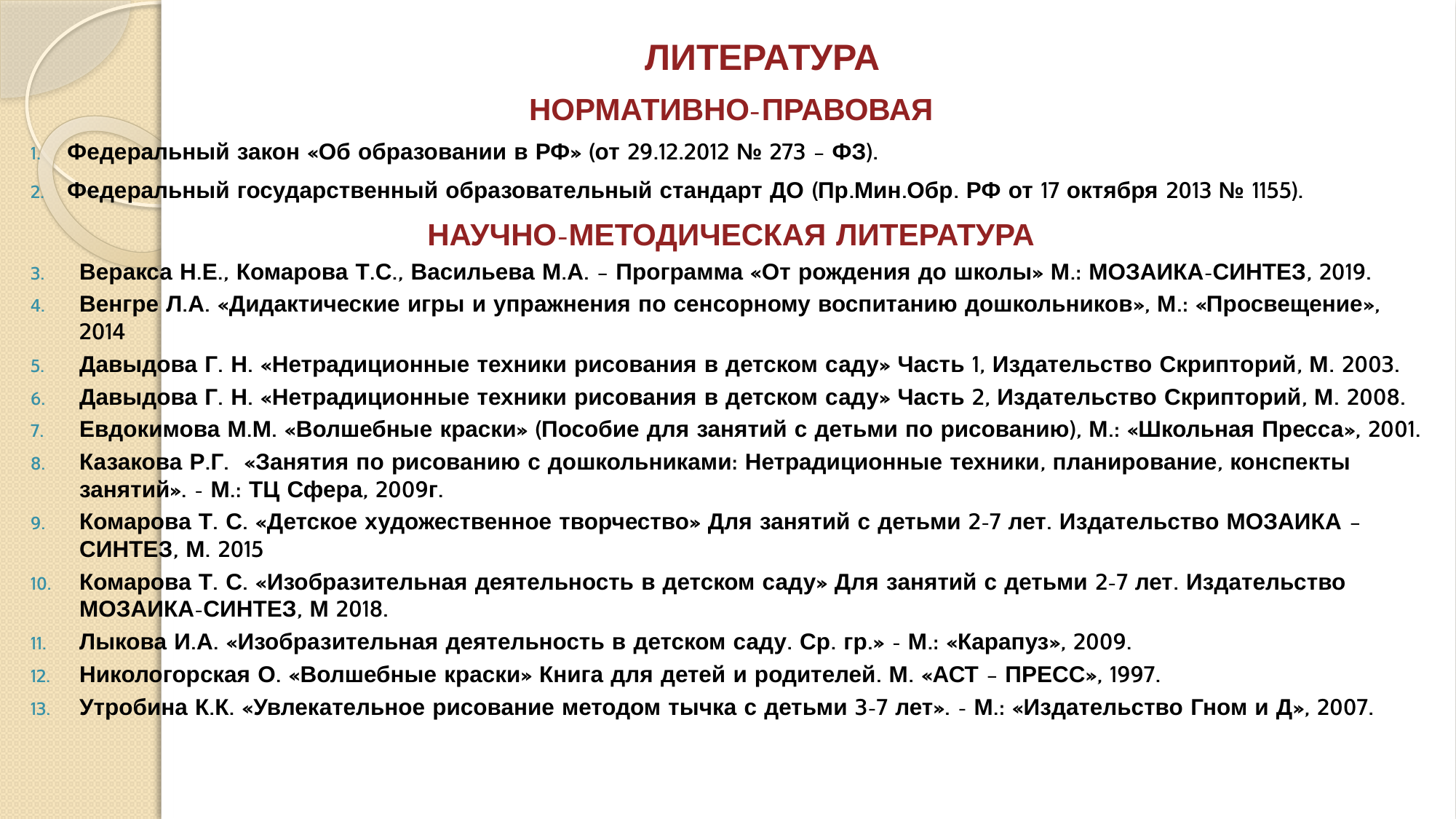

# ЛИТЕРАТУРА
НОРМАТИВНО-ПРАВОВАЯ
Федеральный закон «Об образовании в РФ» (от 29.12.2012 № 273 – ФЗ).
Федеральный государственный образовательный стандарт ДО (Пр.Мин.Обр. РФ от 17 октября 2013 № 1155).
НАУЧНО-МЕТОДИЧЕСКАЯ ЛИТЕРАТУРА
Веракса Н.Е., Комарова Т.С., Васильева М.А. – Программа «От рождения до школы» М.: МОЗАИКА-СИНТЕЗ, 2019.
Венгре Л.А. «Дидактические игры и упражнения по сенсорному воспитанию дошкольников», М.: «Просвещение», 2014
Давыдова Г. Н. «Нетрадиционные техники рисования в детском саду» Часть 1, Издательство Скрипторий, М. 2003.
Давыдова Г. Н. «Нетрадиционные техники рисования в детском саду» Часть 2, Издательство Скрипторий, М. 2008.
Евдокимова М.М. «Волшебные краски» (Пособие для занятий с детьми по рисованию), М.: «Школьная Пресса», 2001.
Казакова Р.Г.  «Занятия по рисованию с дошкольниками: Нетрадиционные техники, планирование, конспекты занятий». - М.: ТЦ Сфера, 2009г.
Комарова Т. С. «Детское художественное творчество» Для занятий с детьми 2-7 лет. Издательство МОЗАИКА – СИНТЕЗ, М. 2015
Комарова Т. С. «Изобразительная деятельность в детском саду» Для занятий с детьми 2-7 лет. Издательство МОЗАИКА-СИНТЕЗ, М 2018.
Лыкова И.А. «Изобразительная деятельность в детском саду. Ср. гр.» - М.: «Карапуз», 2009.
Никологорская О. «Волшебные краски» Книга для детей и родителей. М. «АСТ – ПРЕСС», 1997.
Утробина К.К. «Увлекательное рисование методом тычка с детьми 3-7 лет». - М.: «Издательство Гном и Д», 2007.